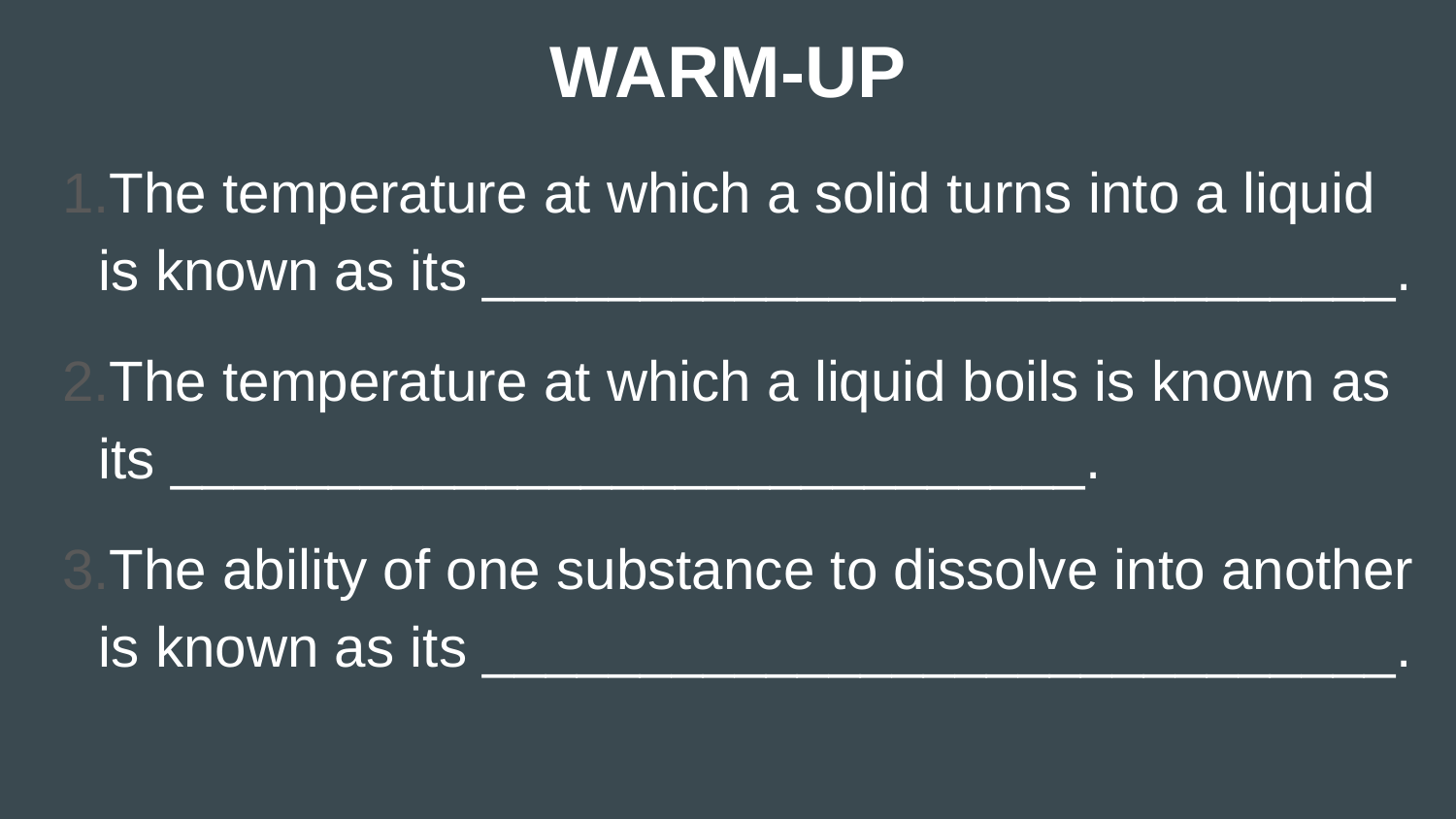

# WARM-UP
The temperature at which a solid turns into a liquid is known as its _____________________________.
The temperature at which a liquid boils is known as its _____________________________.
The ability of one substance to dissolve into another is known as its _____________________________.